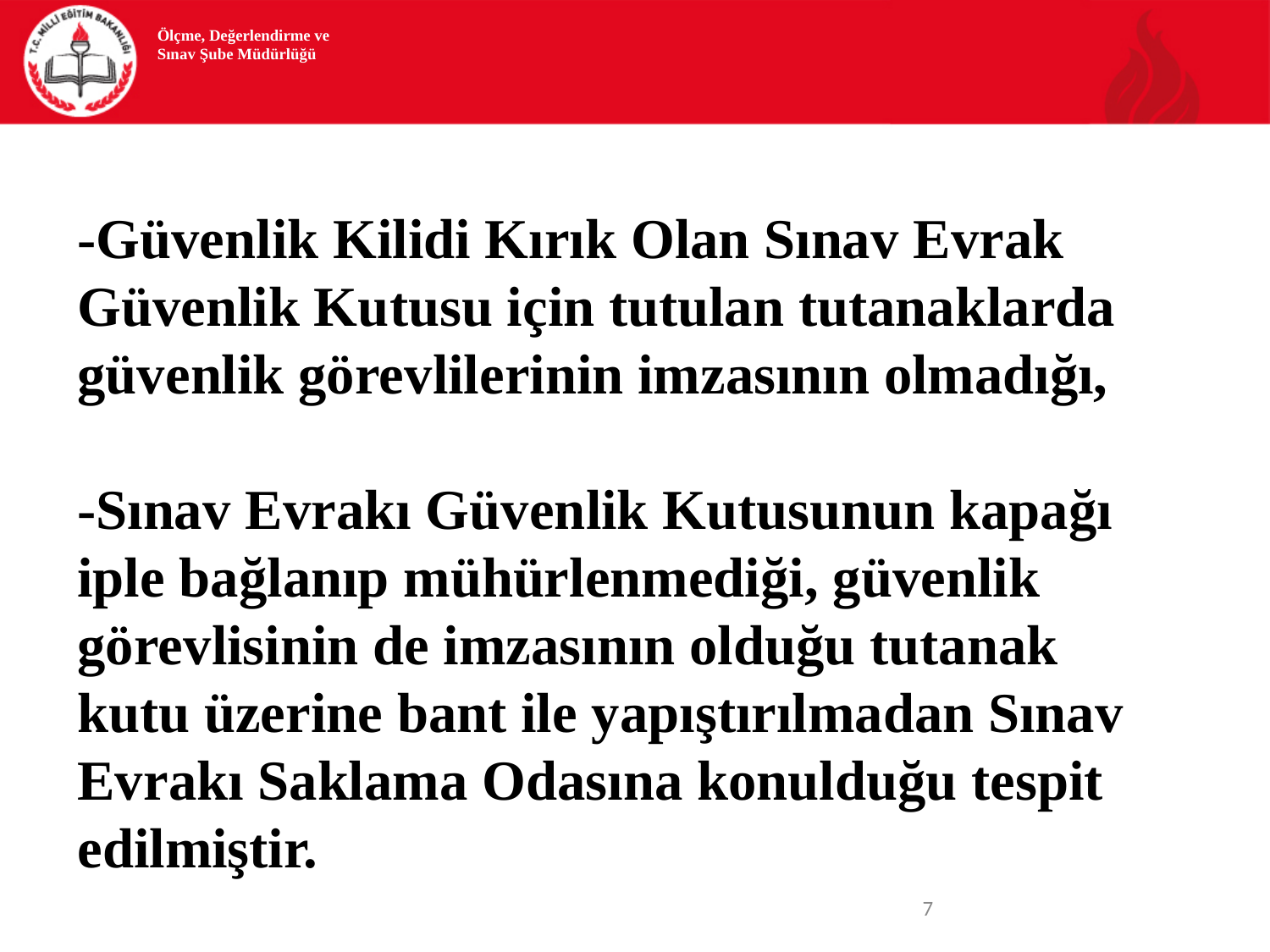

Ölçme, Değerlendirme ve Sınav Şube Müdürlüğü
-Güvenlik Kilidi Kırık Olan Sınav Evrak Güvenlik Kutusu için tutulan tutanaklarda güvenlik görevlilerinin imzasının olmadığı,

-Sınav Evrakı Güvenlik Kutusunun kapağı iple bağlanıp mühürlenmediği, güvenlik görevlisinin de imzasının olduğu tutanak kutu üzerine bant ile yapıştırılmadan Sınav Evrakı Saklama Odasına konulduğu tespit edilmiştir.

7